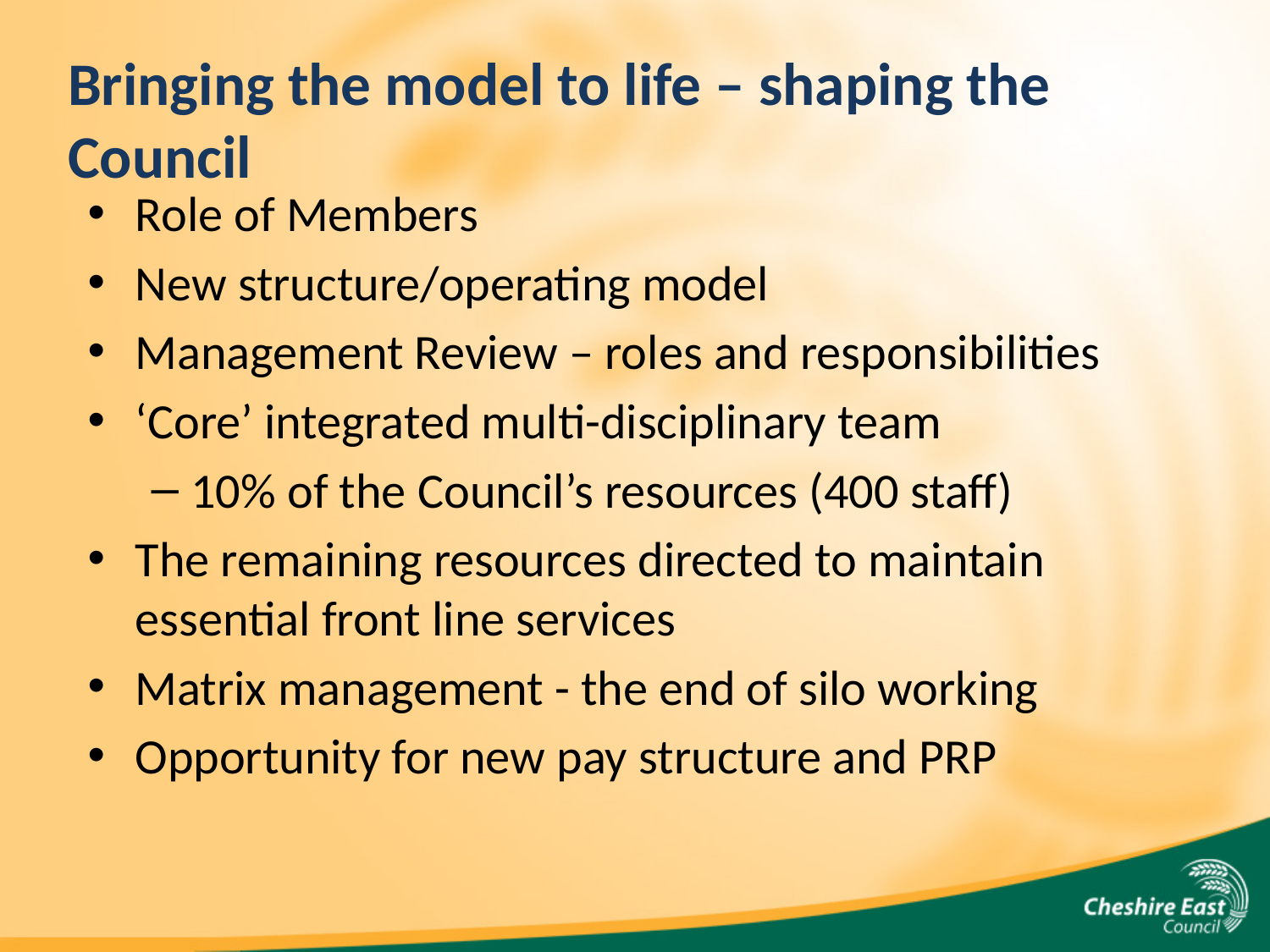

# Bringing the model to life – shaping the Council
Role of Members
New structure/operating model
Management Review – roles and responsibilities
‘Core’ integrated multi-disciplinary team
10% of the Council’s resources (400 staff)
The remaining resources directed to maintain essential front line services
Matrix management - the end of silo working
Opportunity for new pay structure and PRP